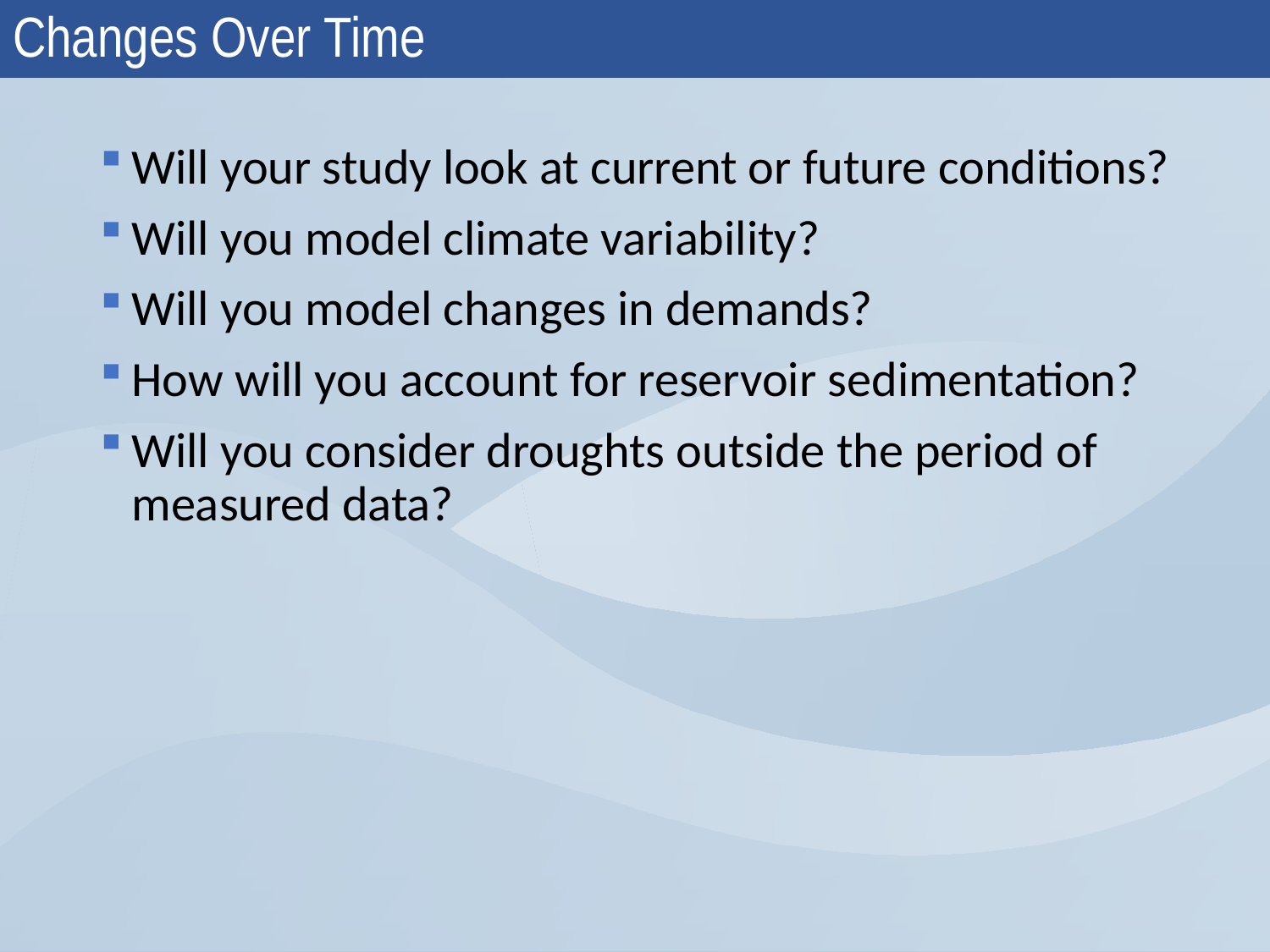

# Changes Over Time
Will your study look at current or future conditions?
Will you model climate variability?
Will you model changes in demands?
How will you account for reservoir sedimentation?
Will you consider droughts outside the period of measured data?